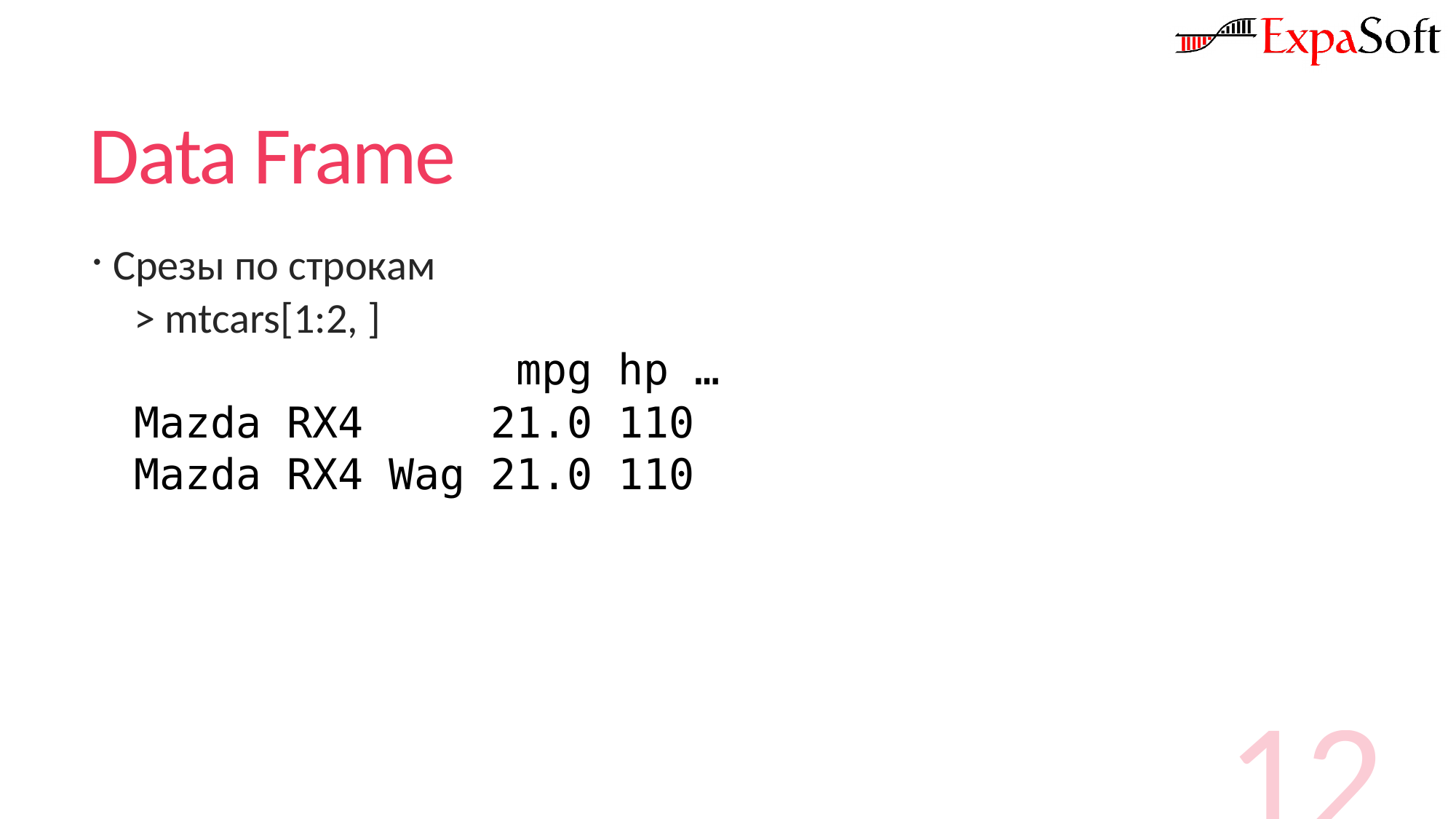

# Data Frame
Срезы по строкам
> mtcars[1:2, ]
               mpg hp …
Mazda RX4     21.0 110
Mazda RX4 Wag 21.0 110

12